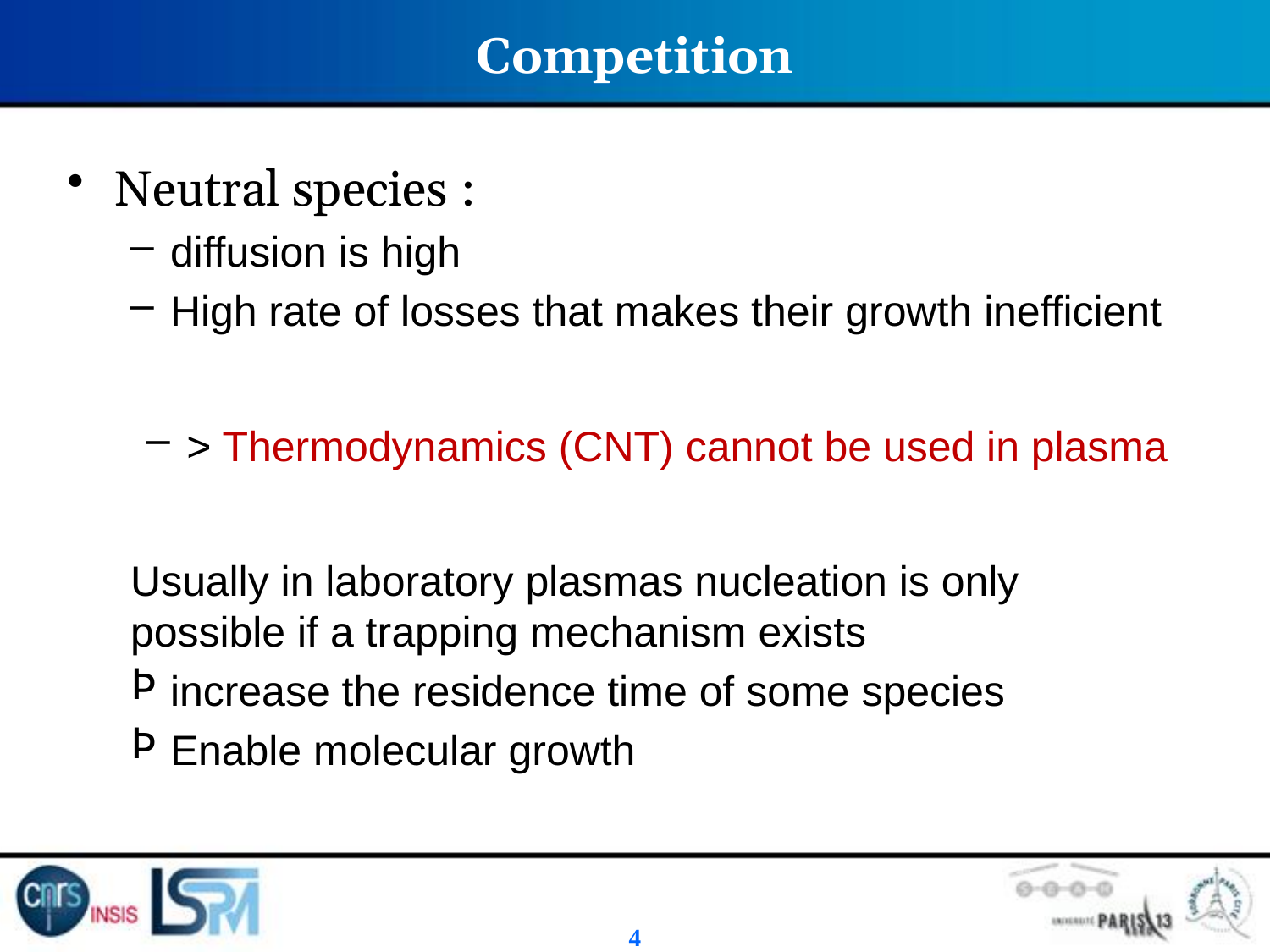

# Competition
Neutral species :
diffusion is high
High rate of losses that makes their growth inefficient

> Thermodynamics (CNT) cannot be used in plasma

Usually in laboratory plasmas nucleation is only possible if a trapping mechanism exists
increase the residence time of some species
Enable molecular growth

4